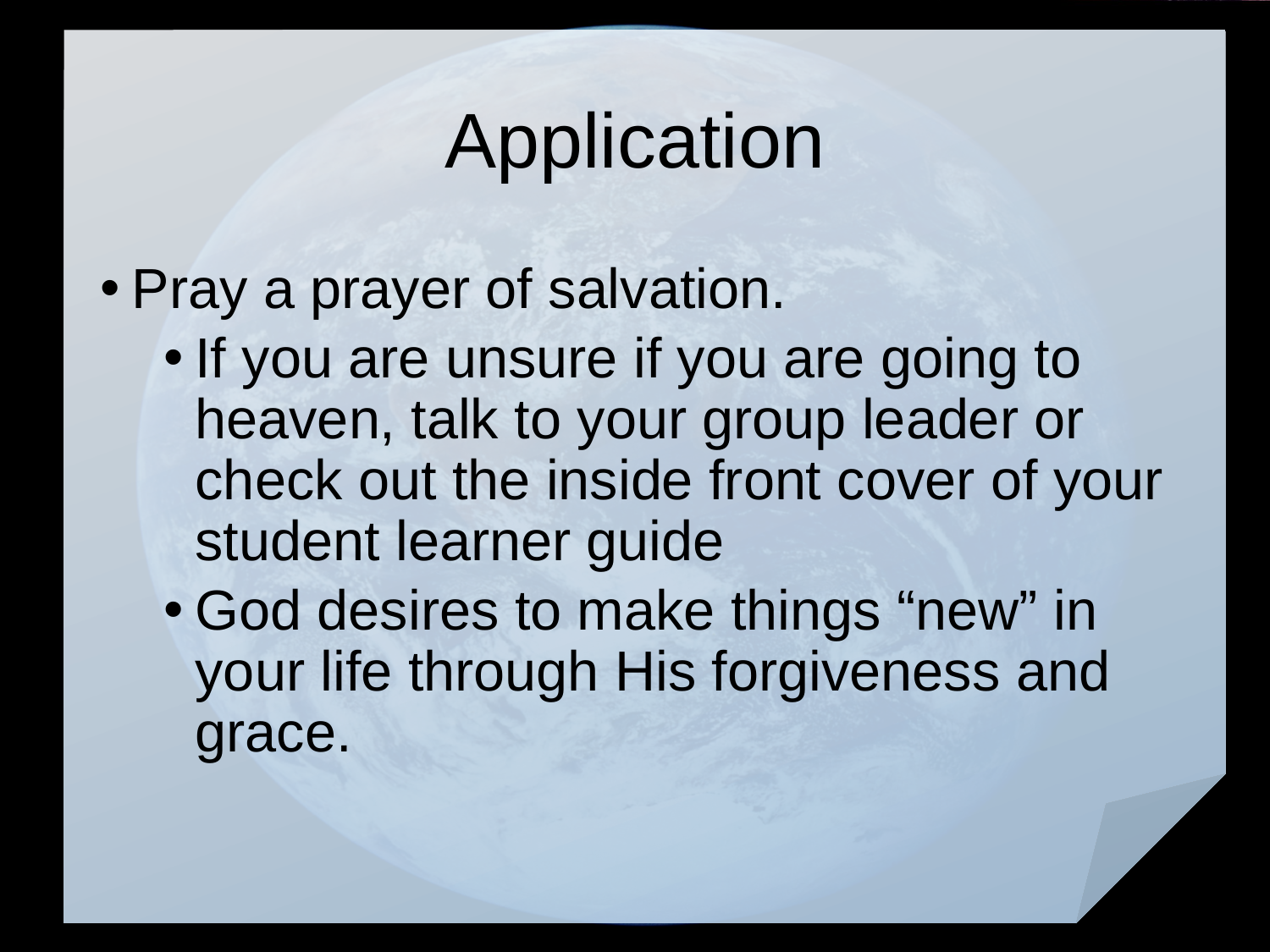

# Application
Pray a prayer of salvation.
If you are unsure if you are going to heaven, talk to your group leader or check out the inside front cover of your student learner guide
God desires to make things “new” in your life through His forgiveness and grace.